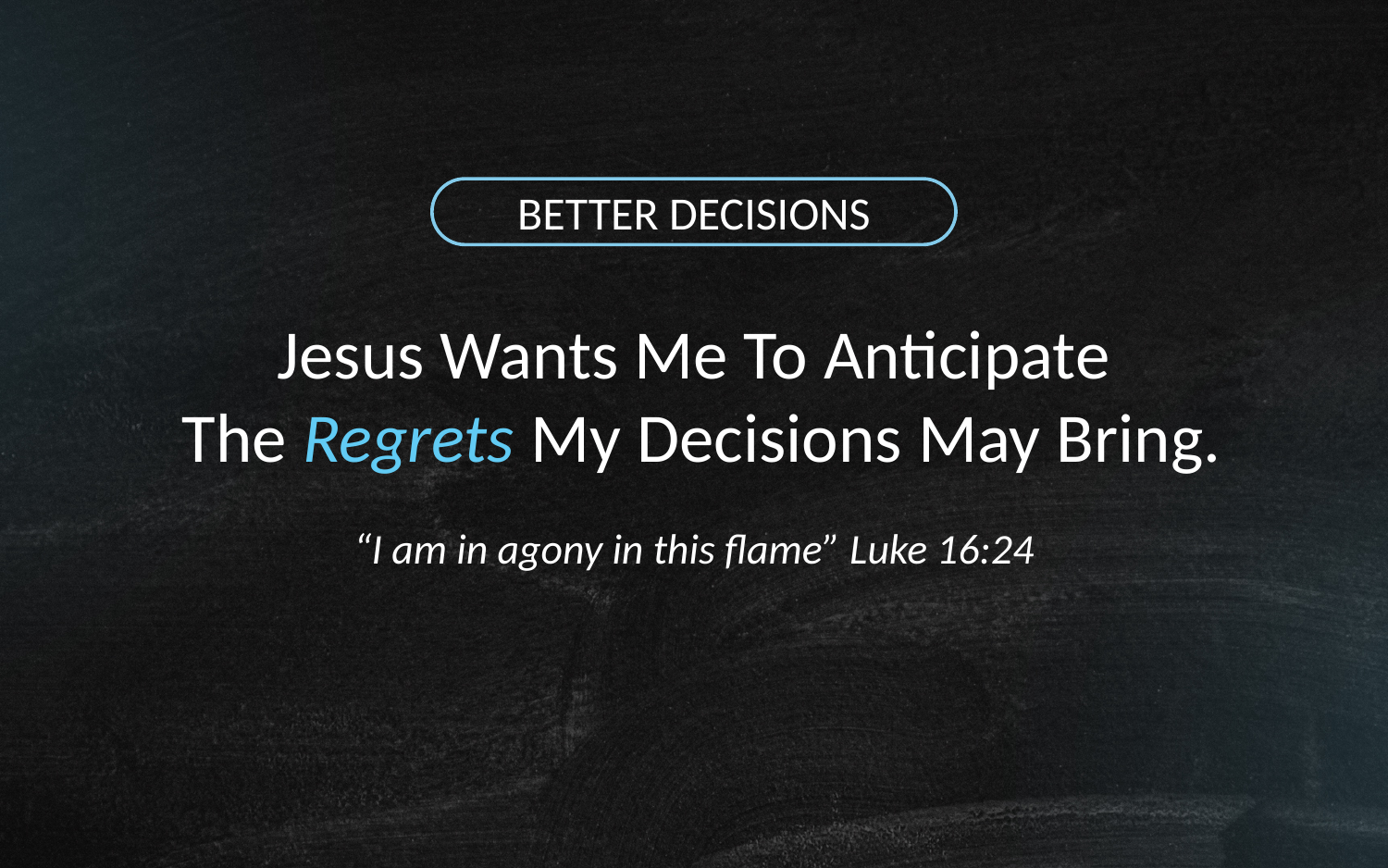

BETTER DECISIONS
Jesus Wants Me To Anticipate
 The Regrets My Decisions May Bring.
“I am in agony in this flame” Luke 16:24